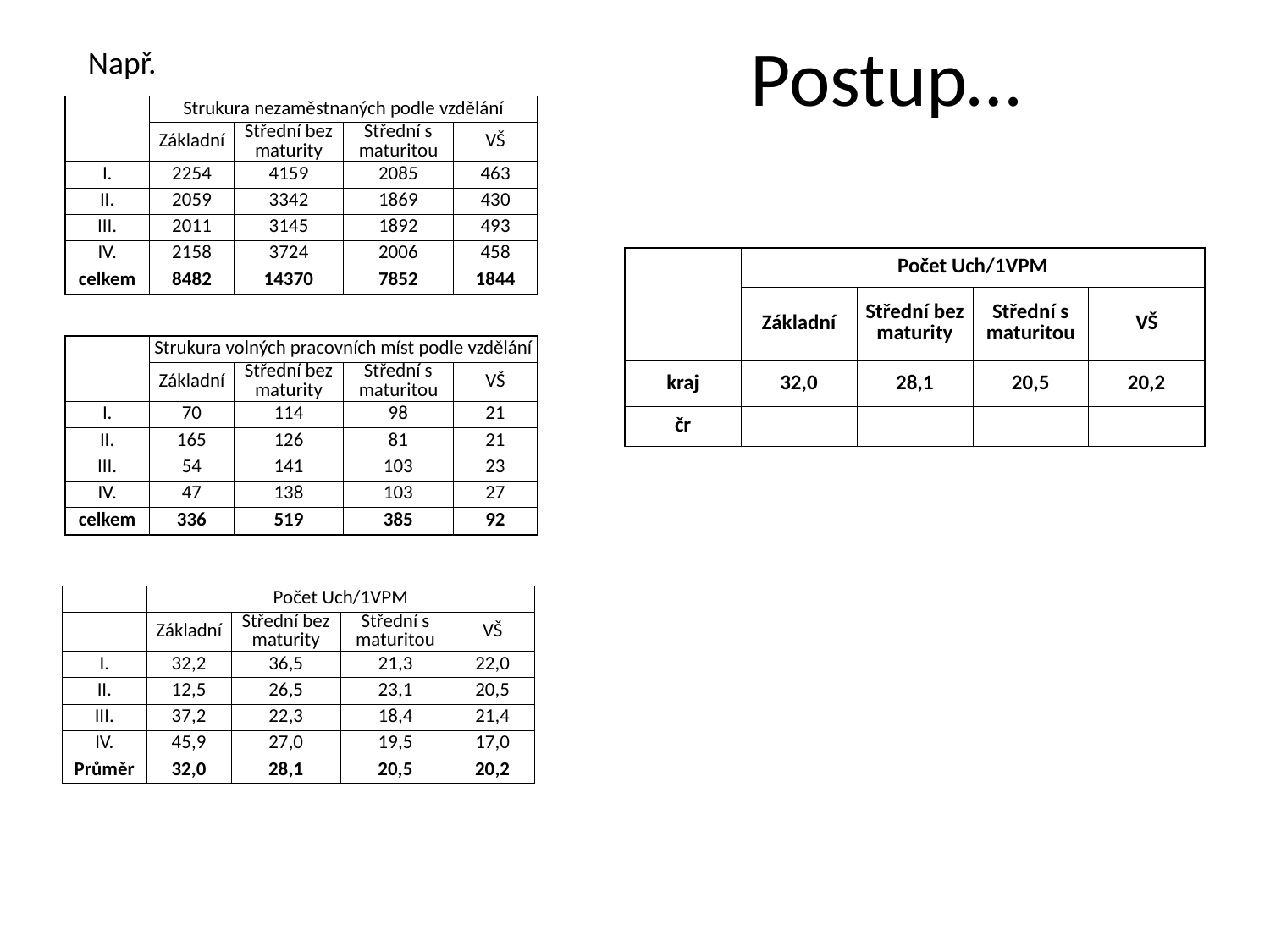

# Postup…
Např.
|  | Strukura nezaměstnaných podle vzdělání |  |  |  |
| --- | --- | --- | --- | --- |
|  | Základní | Střední bez maturity | Střední s maturitou | VŠ |
| I. | 2254 | 4159 | 2085 | 463 |
| II. | 2059 | 3342 | 1869 | 430 |
| III. | 2011 | 3145 | 1892 | 493 |
| IV. | 2158 | 3724 | 2006 | 458 |
| celkem | 8482 | 14370 | 7852 | 1844 |
|  | Počet Uch/1VPM |  |  |  |
| --- | --- | --- | --- | --- |
|  | Základní | Střední bez maturity | Střední s maturitou | VŠ |
| kraj | 32,0 | 28,1 | 20,5 | 20,2 |
| čr |  |  |  |  |
|  | Strukura volných pracovních míst podle vzdělání |  |  |  |
| --- | --- | --- | --- | --- |
|  | Základní | Střední bez maturity | Střední s maturitou | VŠ |
| I. | 70 | 114 | 98 | 21 |
| II. | 165 | 126 | 81 | 21 |
| III. | 54 | 141 | 103 | 23 |
| IV. | 47 | 138 | 103 | 27 |
| celkem | 336 | 519 | 385 | 92 |
|  | Počet Uch/1VPM |  |  |  |
| --- | --- | --- | --- | --- |
|  | Základní | Střední bez maturity | Střední s maturitou | VŠ |
| I. | 32,2 | 36,5 | 21,3 | 22,0 |
| II. | 12,5 | 26,5 | 23,1 | 20,5 |
| III. | 37,2 | 22,3 | 18,4 | 21,4 |
| IV. | 45,9 | 27,0 | 19,5 | 17,0 |
| Průměr | 32,0 | 28,1 | 20,5 | 20,2 |